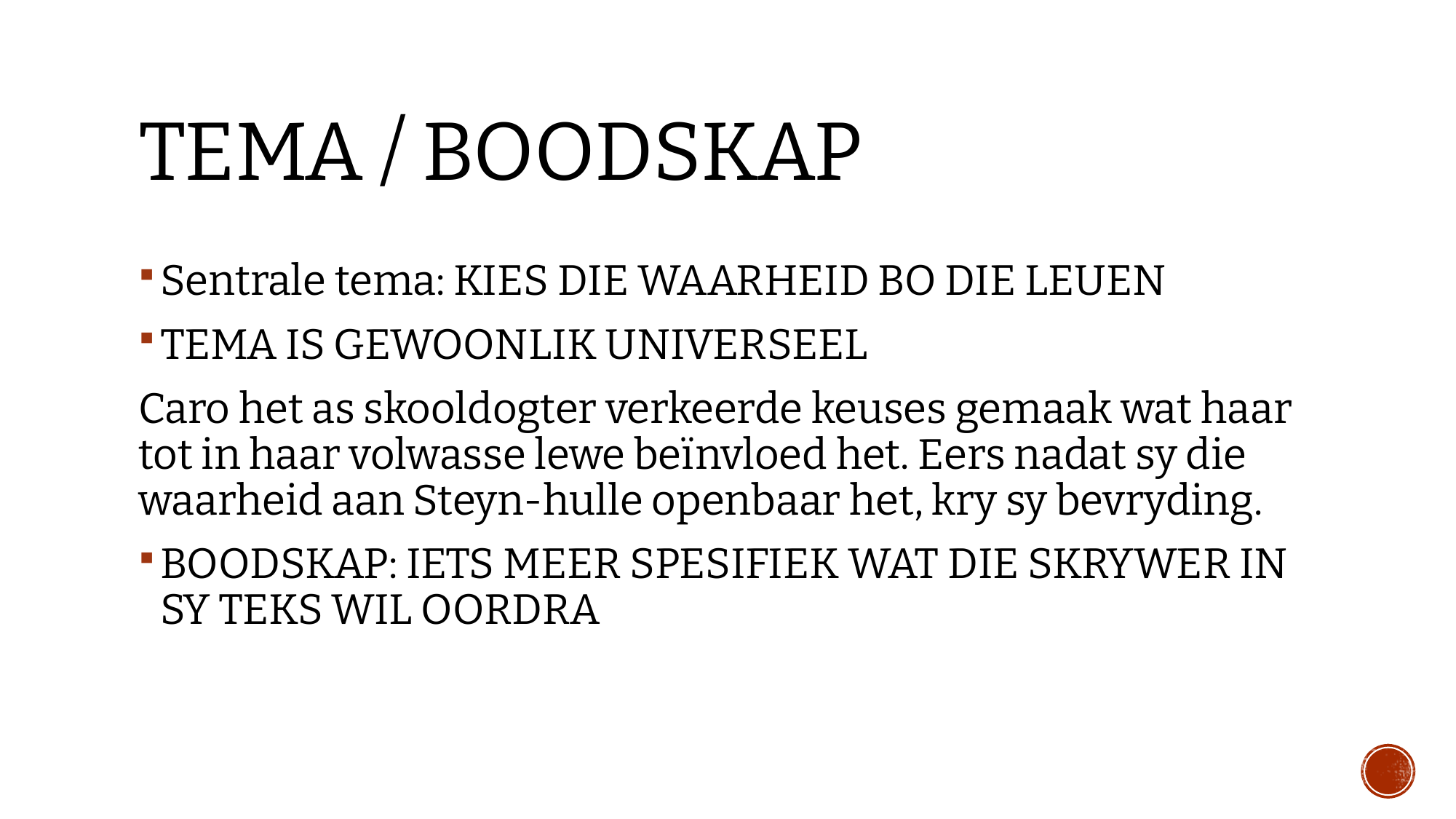

# Tema / boodskap
Sentrale tema: KIES DIE WAARHEID BO DIE LEUEN
TEMA IS GEWOONLIK UNIVERSEEL
Caro het as skooldogter verkeerde keuses gemaak wat haar tot in haar volwasse lewe beïnvloed het. Eers nadat sy die waarheid aan Steyn-hulle openbaar het, kry sy bevryding.
BOODSKAP: IETS MEER SPESIFIEK WAT DIE SKRYWER IN SY TEKS WIL OORDRA